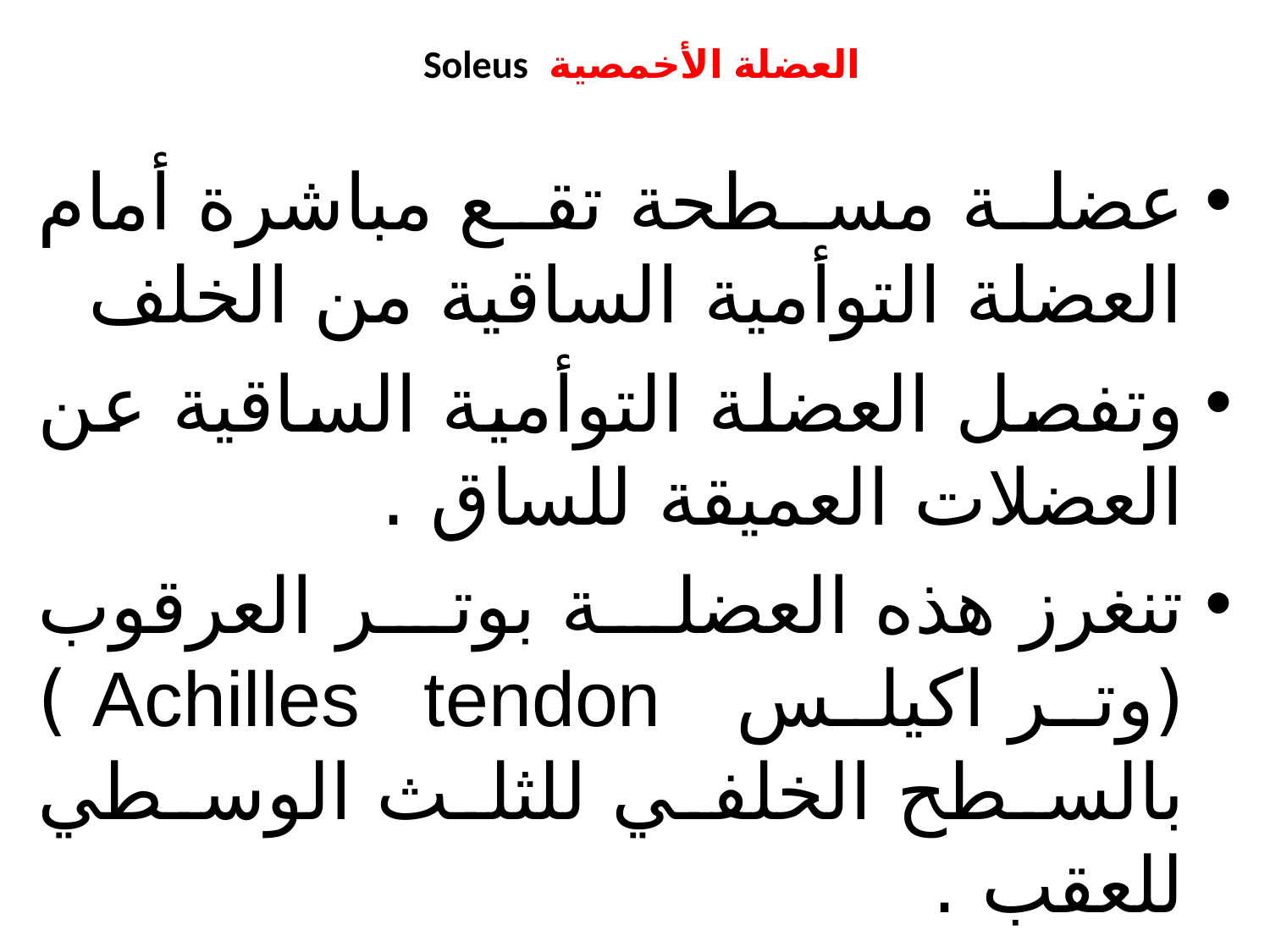

# العضلة الأخمصية  Soleus
عضلة مسطحة تقع مباشرة أمام العضلة التوأمية الساقية من الخلف
وتفصل العضلة التوأمية الساقية عن العضلات العميقة للساق .
تنغرز هذه العضلة بوتر العرقوب (وتر اكيلس   Achilles tendon ) بالسطح الخلفي للثلث الوسطي للعقب .